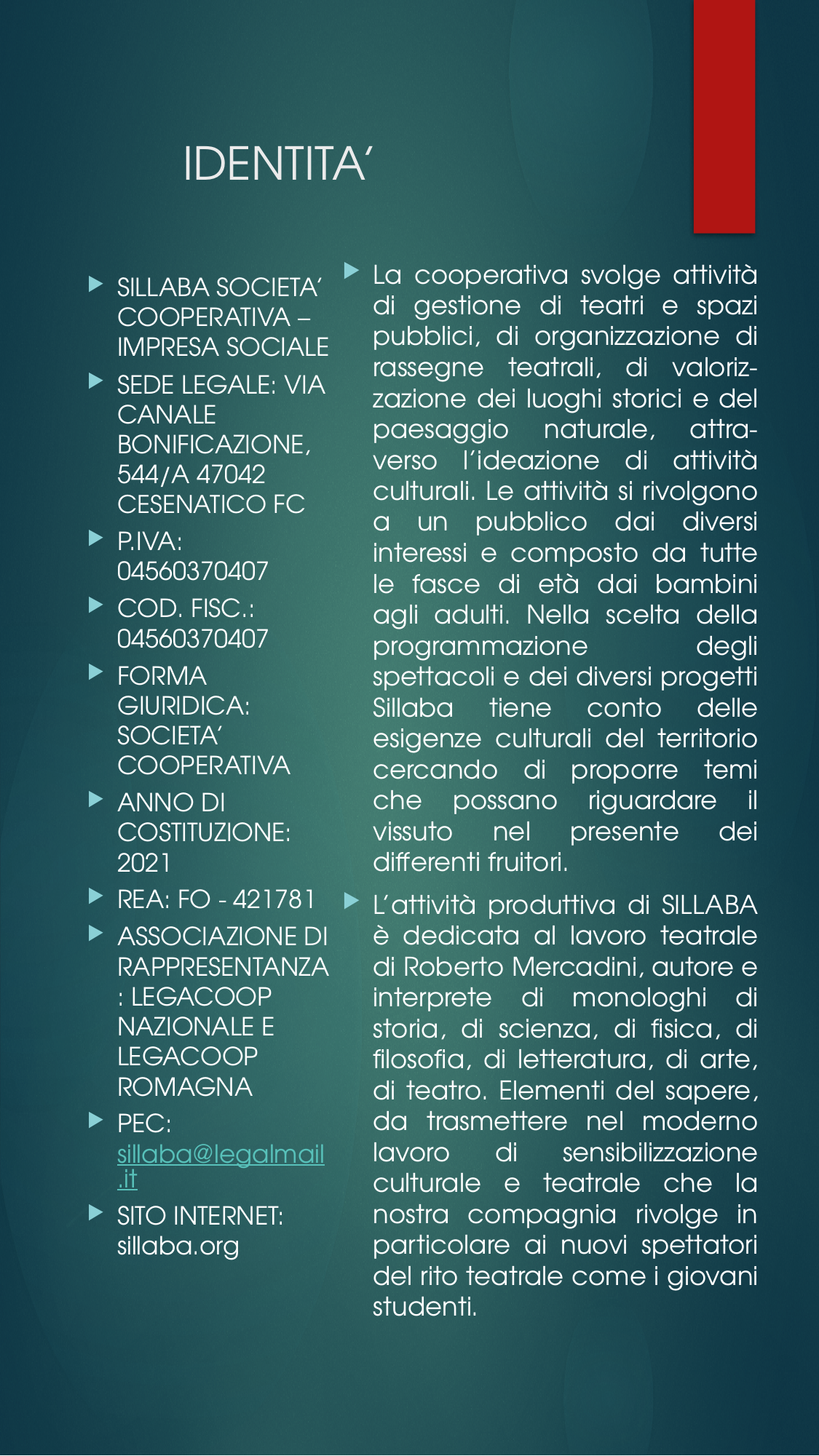

# IDENTITA’
La cooperativa svolge attività di gestione di teatri e spazi pubblici, di organizzazione di rassegne teatrali, di valoriz-zazione dei luoghi storici e del paesaggio naturale, attra-verso l’ideazione di attività culturali. Le attività si rivolgono a un pubblico dai diversi interessi e composto da tutte le fasce di età dai bambini agli adulti. Nella scelta della programmazione degli spettacoli e dei diversi progetti Sillaba tiene conto delle esigenze culturali del territorio cercando di proporre temi che possano riguardare il vissuto nel presente dei differenti fruitori.
L’attività produttiva di SILLABA è dedicata al lavoro teatrale di Roberto Mercadini, autore e interprete di monologhi di storia, di scienza, di fisica, di filosofia, di letteratura, di arte, di teatro. Elementi del sapere, da trasmettere nel moderno lavoro di sensibilizzazione culturale e teatrale che la nostra compagnia rivolge in particolare ai nuovi spettatori del rito teatrale come i giovani studenti.
SILLABA SOCIETA’ COOPERATIVA – IMPRESA SOCIALE
SEDE LEGALE: VIA CANALE BONIFICAZIONE, 544/A 47042 CESENATICO FC
P.IVA: 04560370407
COD. FISC.: 04560370407
FORMA GIURIDICA: SOCIETA’ COOPERATIVA
ANNO DI COSTITUZIONE: 2021
REA: FO - 421781
ASSOCIAZIONE DI RAPPRESENTANZA: LEGACOOP NAZIONALE E LEGACOOP ROMAGNA
PEC: sillaba@legalmail.it
SITO INTERNET: sillaba.org